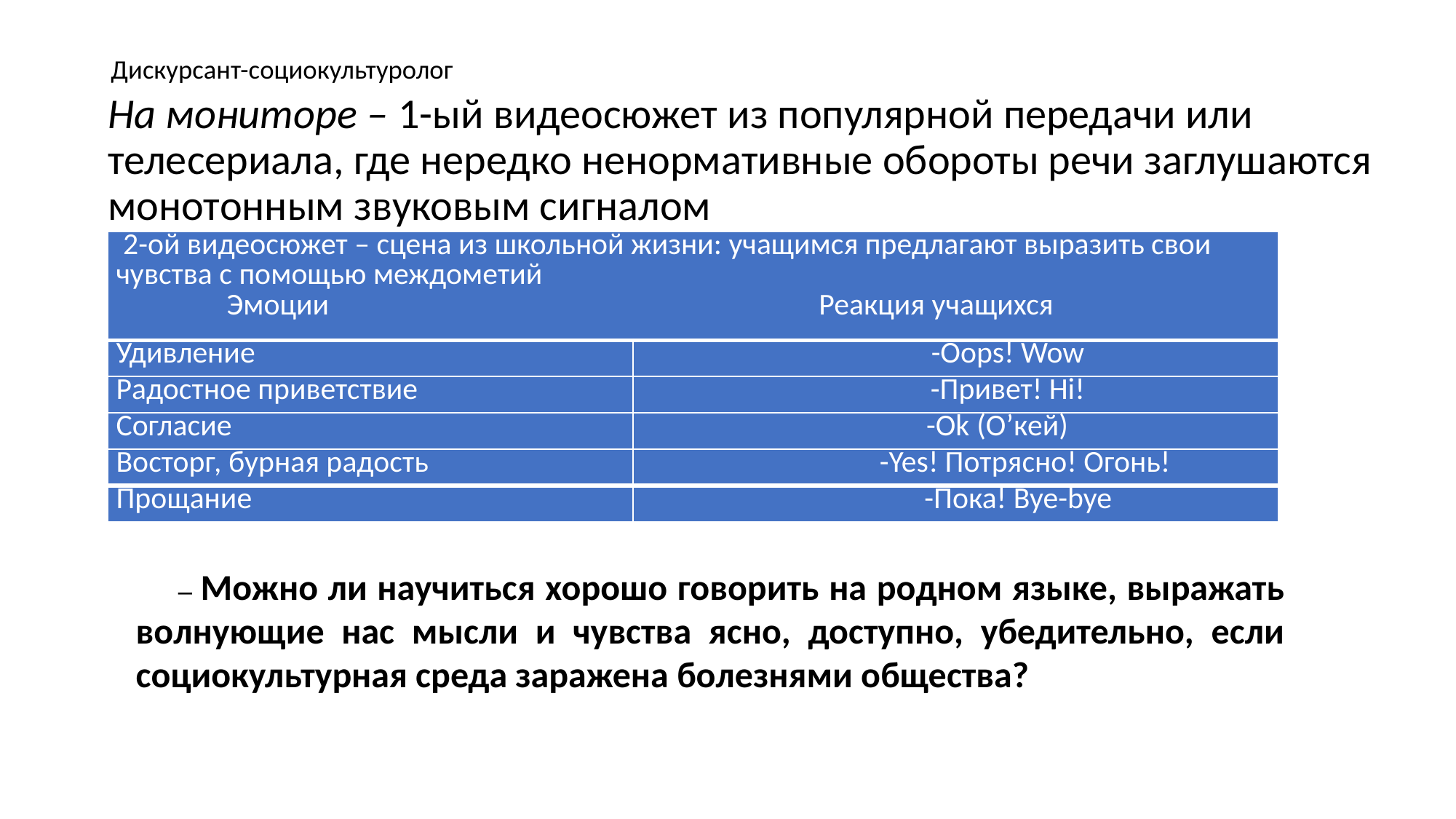

# Дискурсант-социокультуролог
На мониторе – 1-ый видеосюжет из популярной передачи или телесериала, где нередко ненормативные обороты речи заглушаются монотонным звуковым сигналом

| 2-ой видеосюжет – сцена из школьной жизни: учащимся предлагают выразить свои чувства с помощью междометий Эмоции Реакция учащихся |  |
| --- | --- |
| Удивление | -Oops! Wow |
| Радостное приветствие | -Привет! Hi! |
| Согласие | -Ok (О’кей) |
| Восторг, бурная радость | -Yes! Потрясно! Огонь! |
| Прощание | -Пока! Bye-bye |
– Можно ли научиться хорошо говорить на родном языке, выражать волнующие нас мысли и чувства ясно, доступно, убедительно, если социокультурная среда заражена болезнями общества?